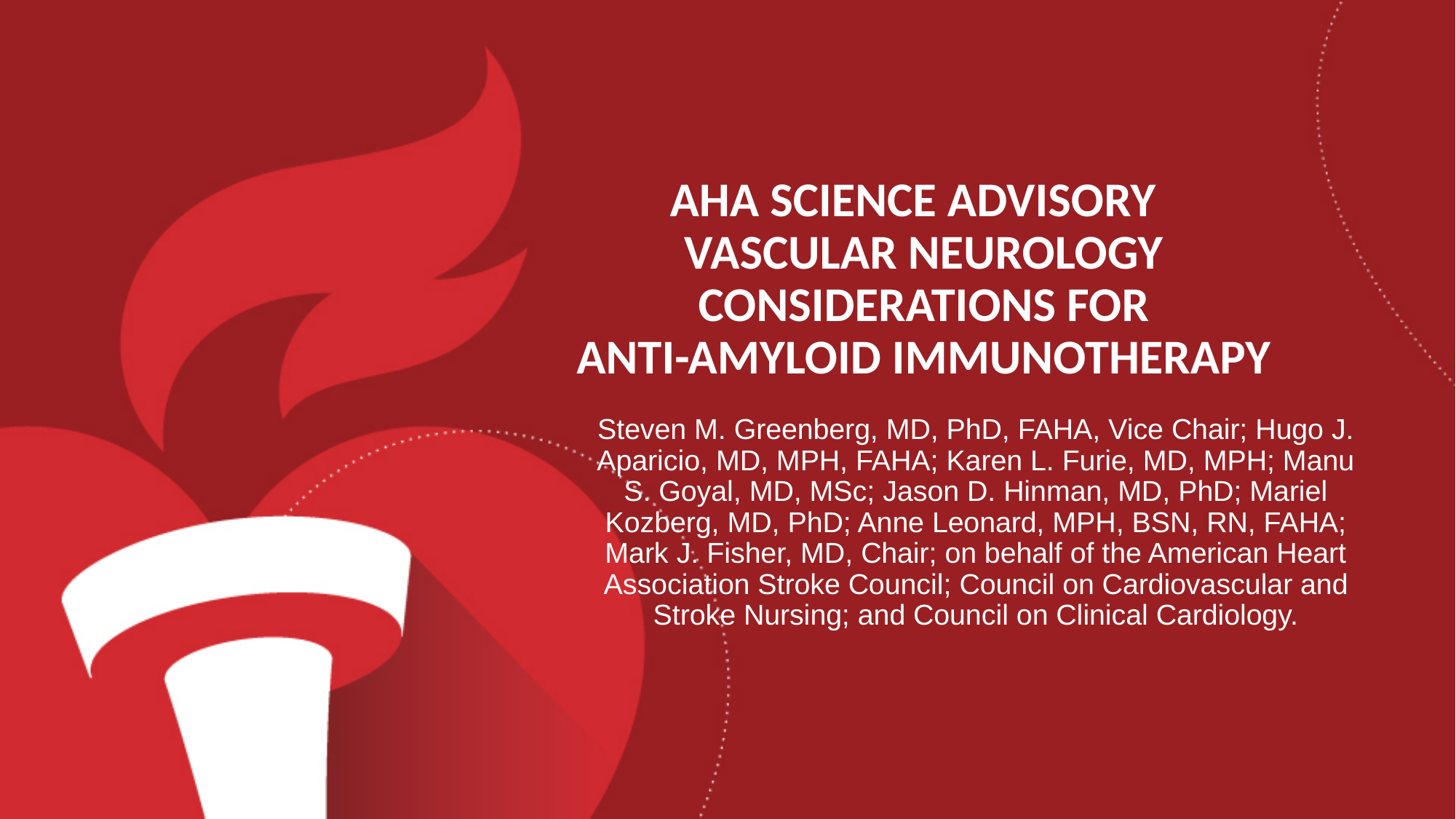

# AHA ScienCe AdvisorY Vascular Neurology Considerations for Anti-amyloid Immunotherapy
Steven M. Greenberg, MD, PhD, FAHA, Vice Chair; Hugo J. Aparicio, MD, MPH, FAHA; Karen L. Furie, MD, MPH; Manu S. Goyal, MD, MSc; Jason D. Hinman, MD, PhD; Mariel Kozberg, MD, PhD; Anne Leonard, MPH, BSN, RN, FAHA; Mark J. Fisher, MD, Chair; on behalf of the American Heart Association Stroke Council; Council on Cardiovascular and Stroke Nursing; and Council on Clinical Cardiology.